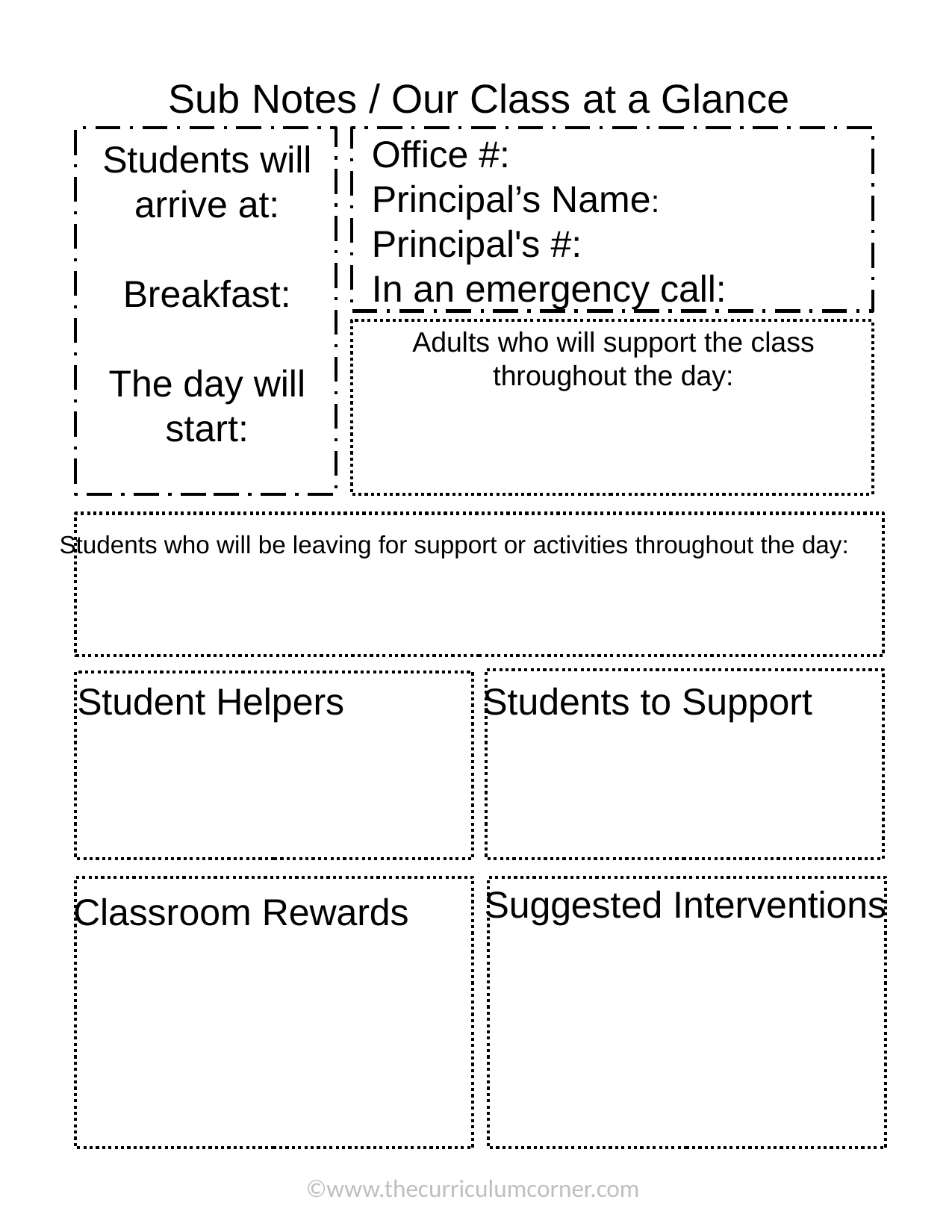

Sub Notes / Our Class at a Glance
Office #:
Principal’s Name:
Principal's #:
In an emergency call:

Students will arrive at:

Breakfast:

The day will start:

Adults who will support the class throughout the day:

Students who will be leaving for support or activities throughout the day:

Student Helpers
Students to Support
Suggested Interventions

Classroom Rewards
©www.thecurriculumcorner.com